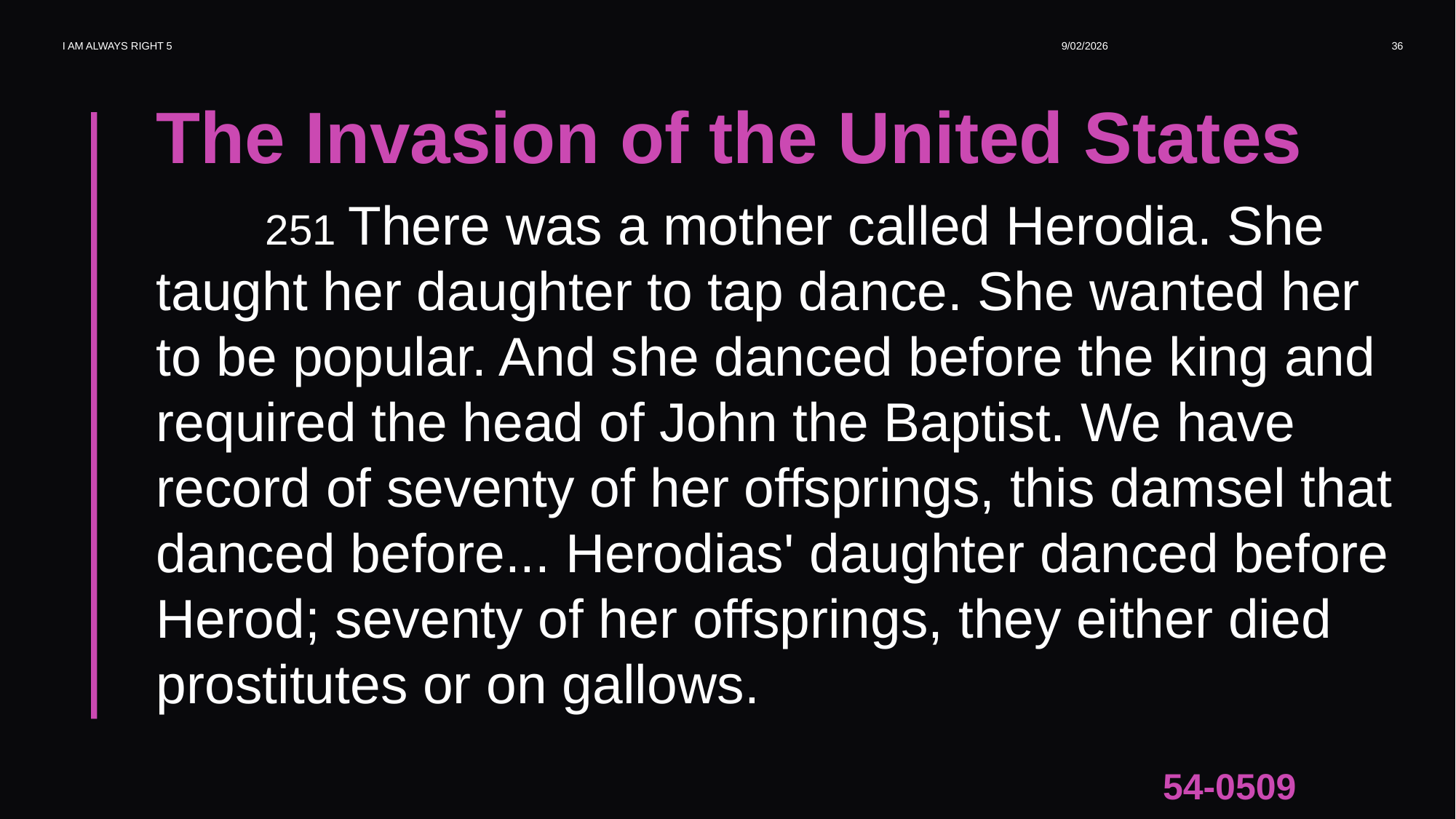

I am Always Right 5
9/02/2026
36
The Invasion of the United States
	251 There was a mother called Herodia. She taught her daughter to tap dance. She wanted her to be popular. And she danced before the king and required the head of John the Baptist. We have record of seventy of her offsprings, this damsel that danced before... Herodias' daughter danced before Herod; seventy of her offsprings, they either died prostitutes or on gallows.

54-0509